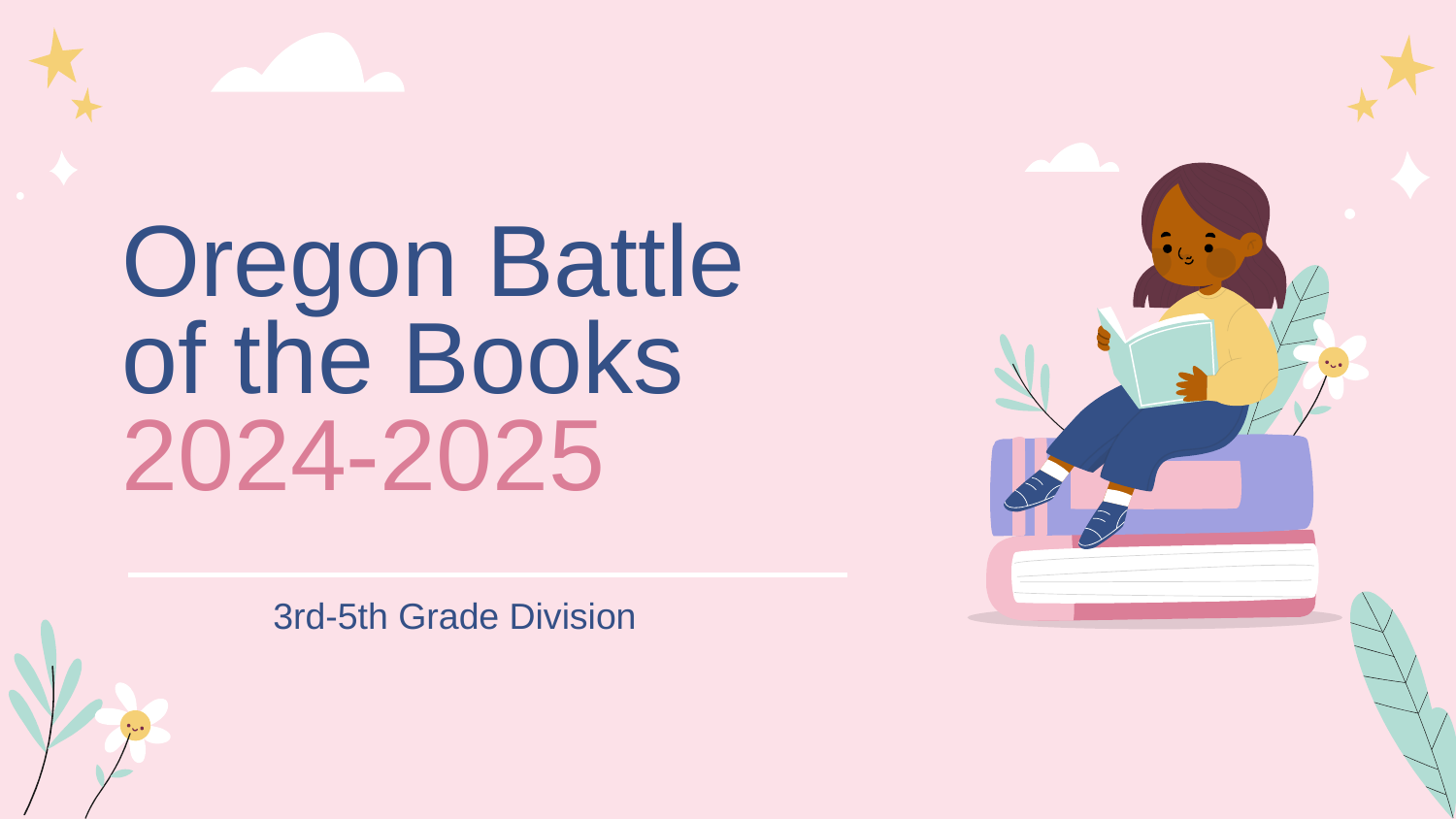

# Oregon Battle of the Books
2024-2025
3rd-5th Grade Division